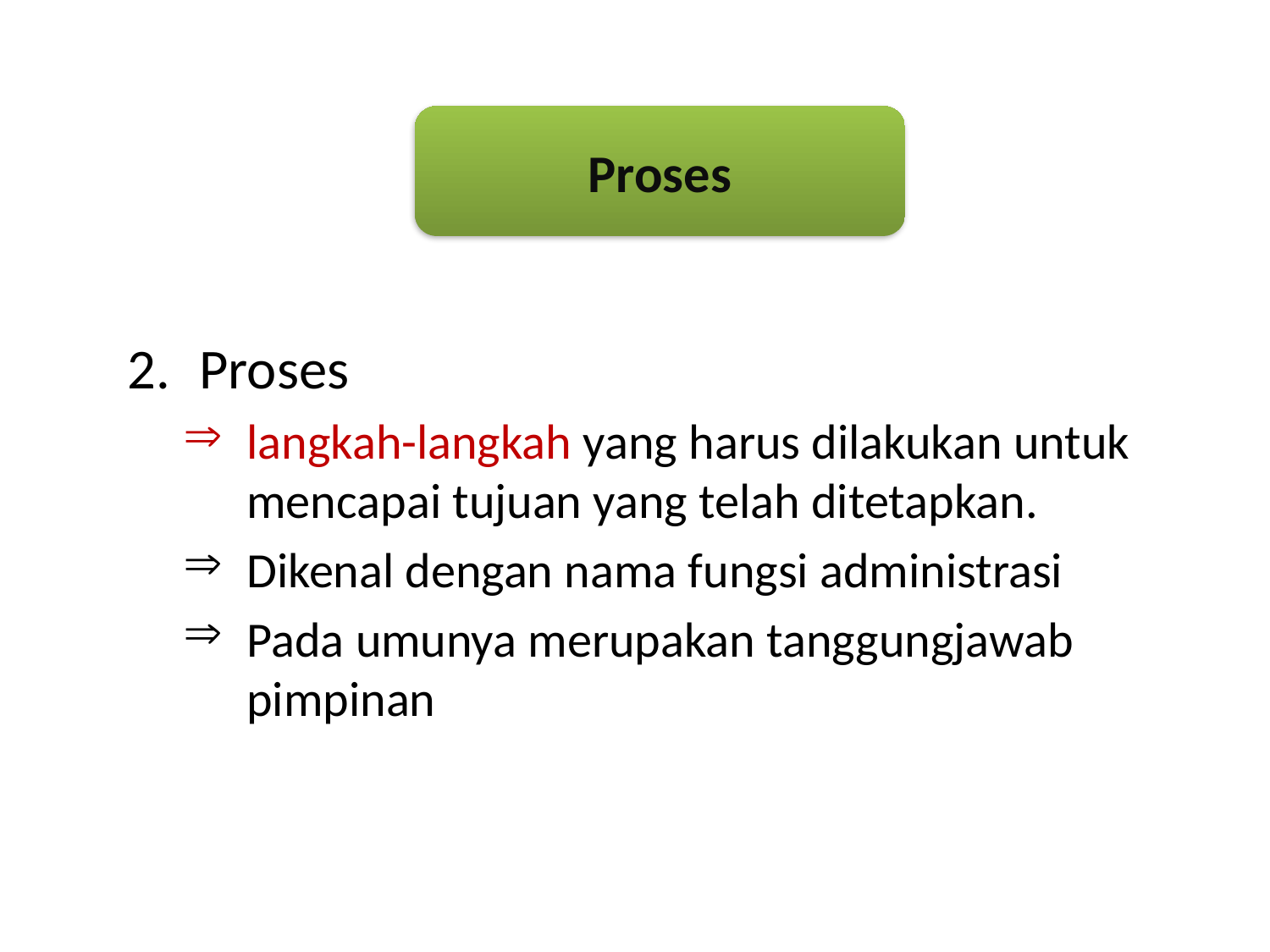

Proses
Proses
langkah-langkah yang harus dilakukan untuk mencapai tujuan yang telah ditetapkan.
Dikenal dengan nama fungsi administrasi
Pada umunya merupakan tanggungjawab pimpinan